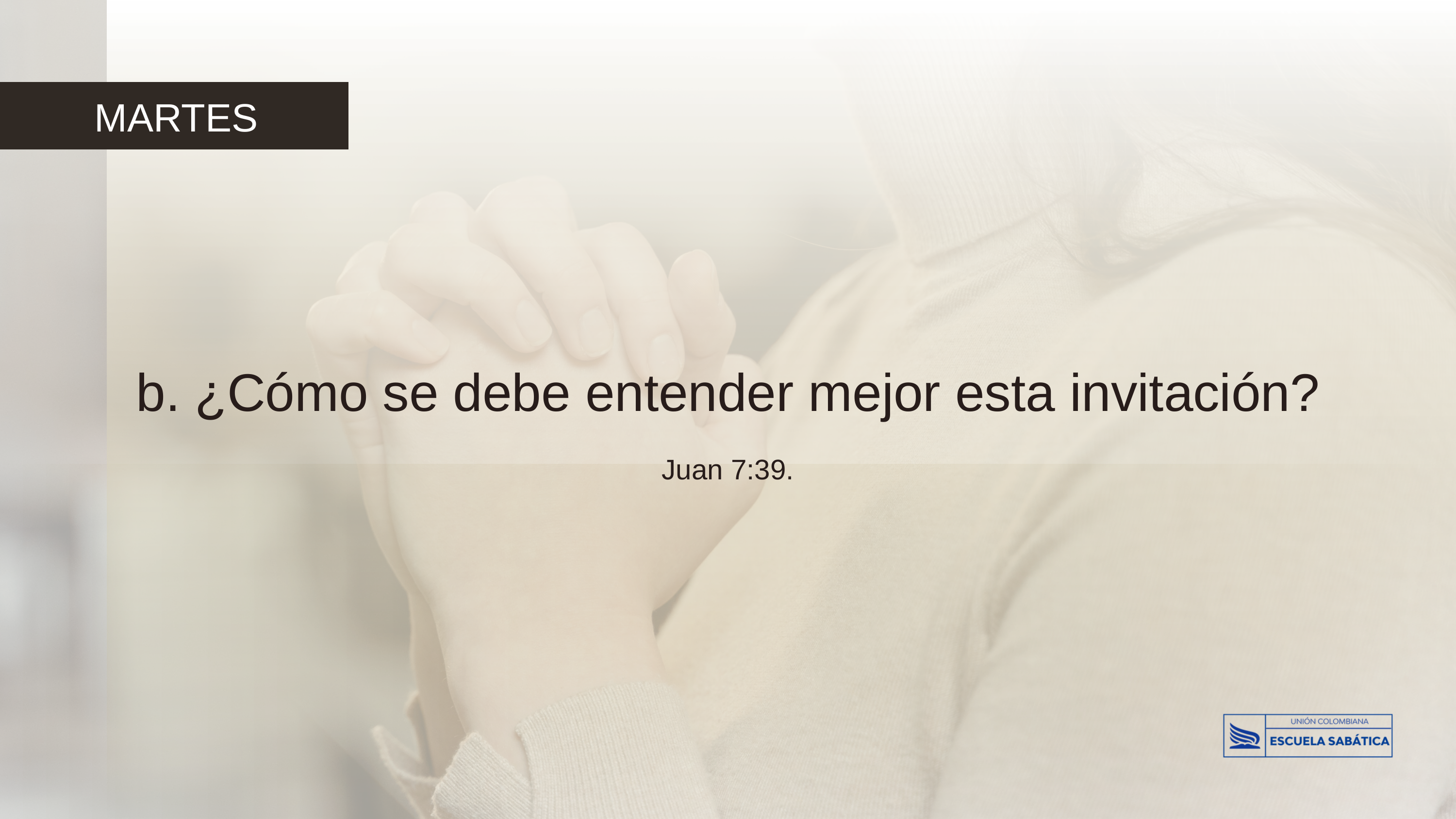

MARTES
b. ¿Cómo se debe entender mejor esta invitación? Juan 7:39.